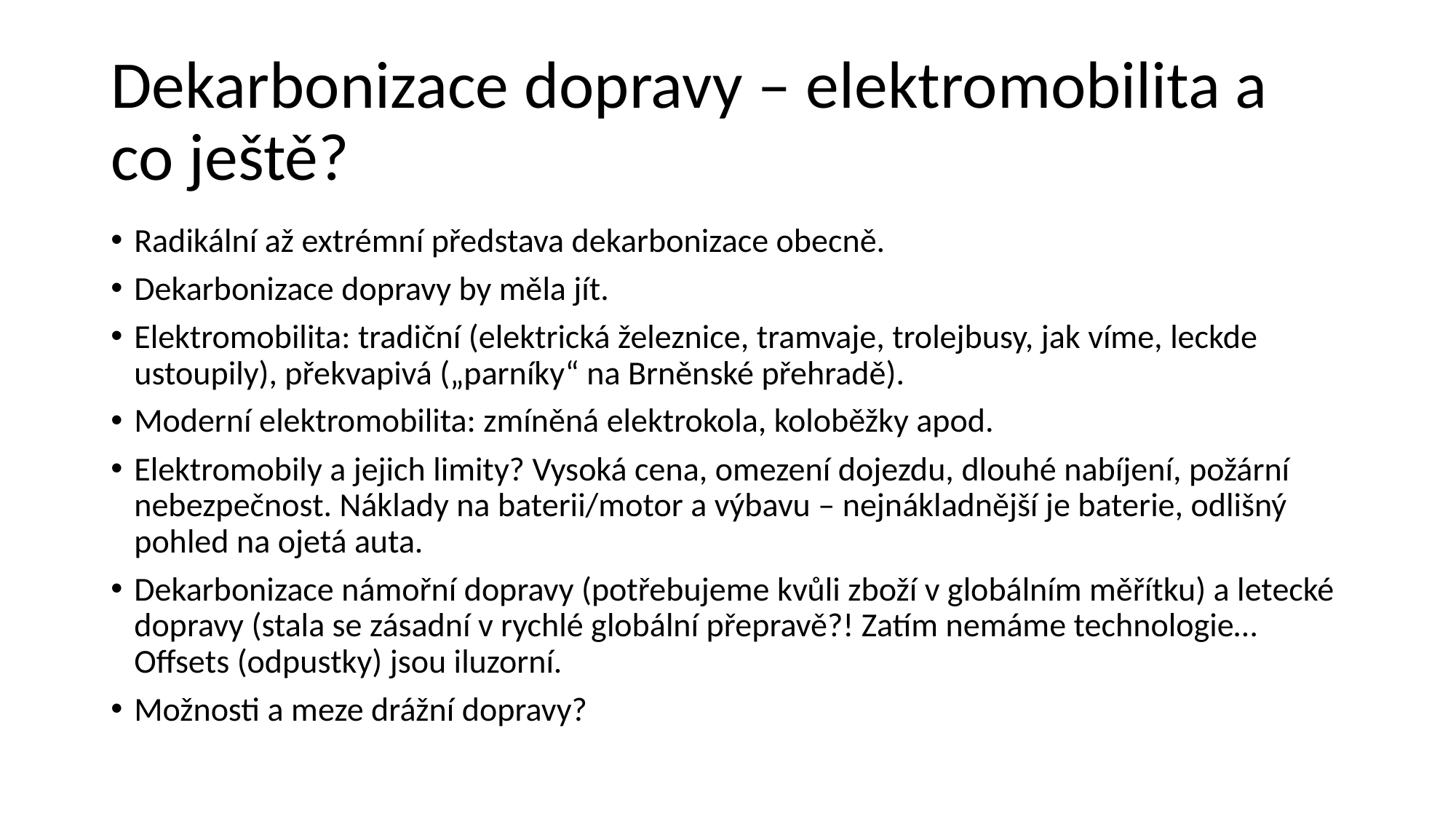

# Dekarbonizace dopravy – elektromobilita a co ještě?
Radikální až extrémní představa dekarbonizace obecně.
Dekarbonizace dopravy by měla jít.
Elektromobilita: tradiční (elektrická železnice, tramvaje, trolejbusy, jak víme, leckde ustoupily), překvapivá („parníky“ na Brněnské přehradě).
Moderní elektromobilita: zmíněná elektrokola, koloběžky apod.
Elektromobily a jejich limity? Vysoká cena, omezení dojezdu, dlouhé nabíjení, požární nebezpečnost. Náklady na baterii/motor a výbavu – nejnákladnější je baterie, odlišný pohled na ojetá auta.
Dekarbonizace námořní dopravy (potřebujeme kvůli zboží v globálním měřítku) a letecké dopravy (stala se zásadní v rychlé globální přepravě?! Zatím nemáme technologie… Offsets (odpustky) jsou iluzorní.
Možnosti a meze drážní dopravy?